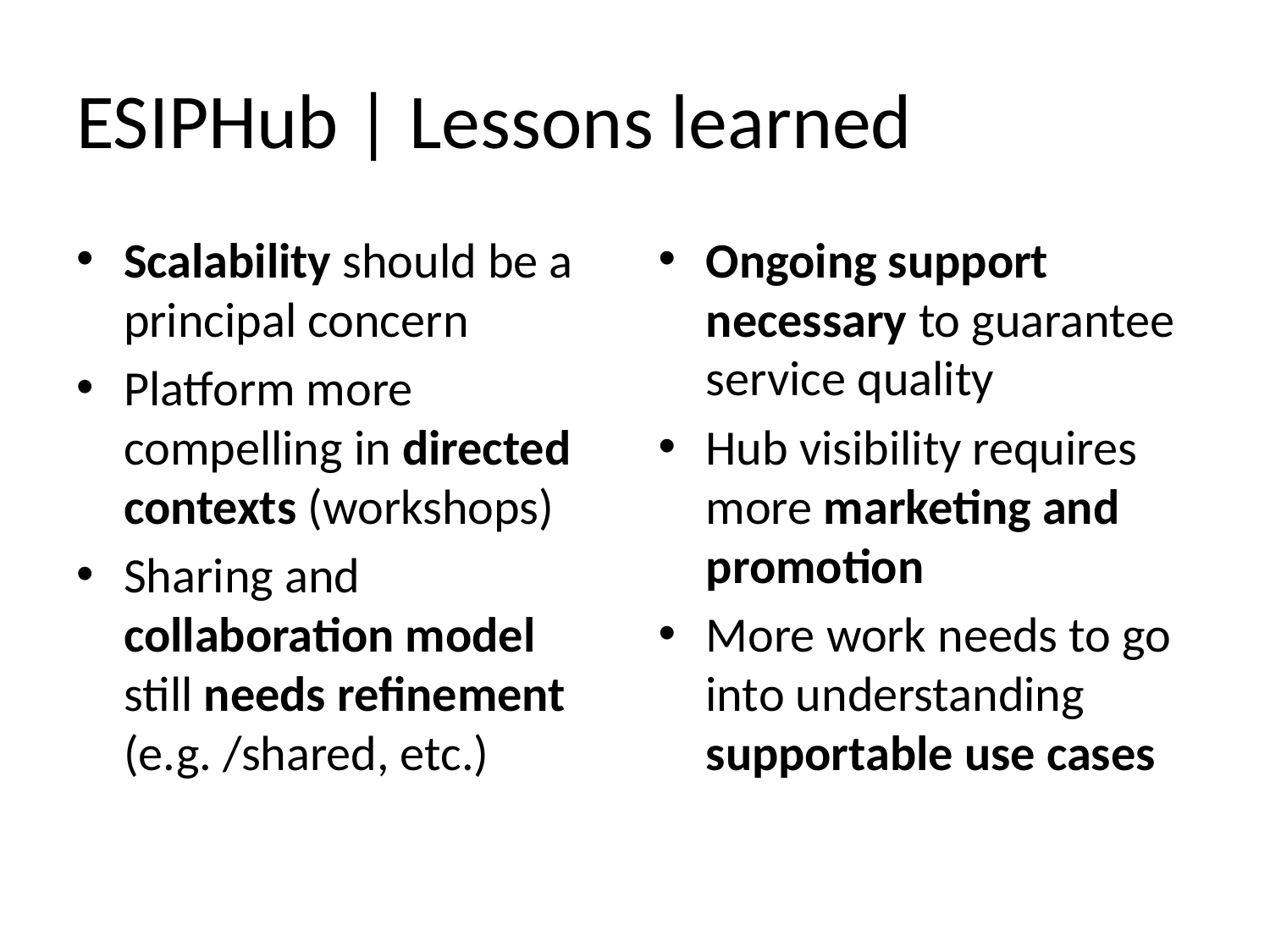

# ESIPHub | Lessons learned
Scalability should be a principal concern
Platform more compelling in directed contexts (workshops)
Sharing and collaboration model still needs refinement (e.g. /shared, etc.)
Ongoing support necessary to guarantee service quality
Hub visibility requires more marketing and promotion
More work needs to go into understanding supportable use cases